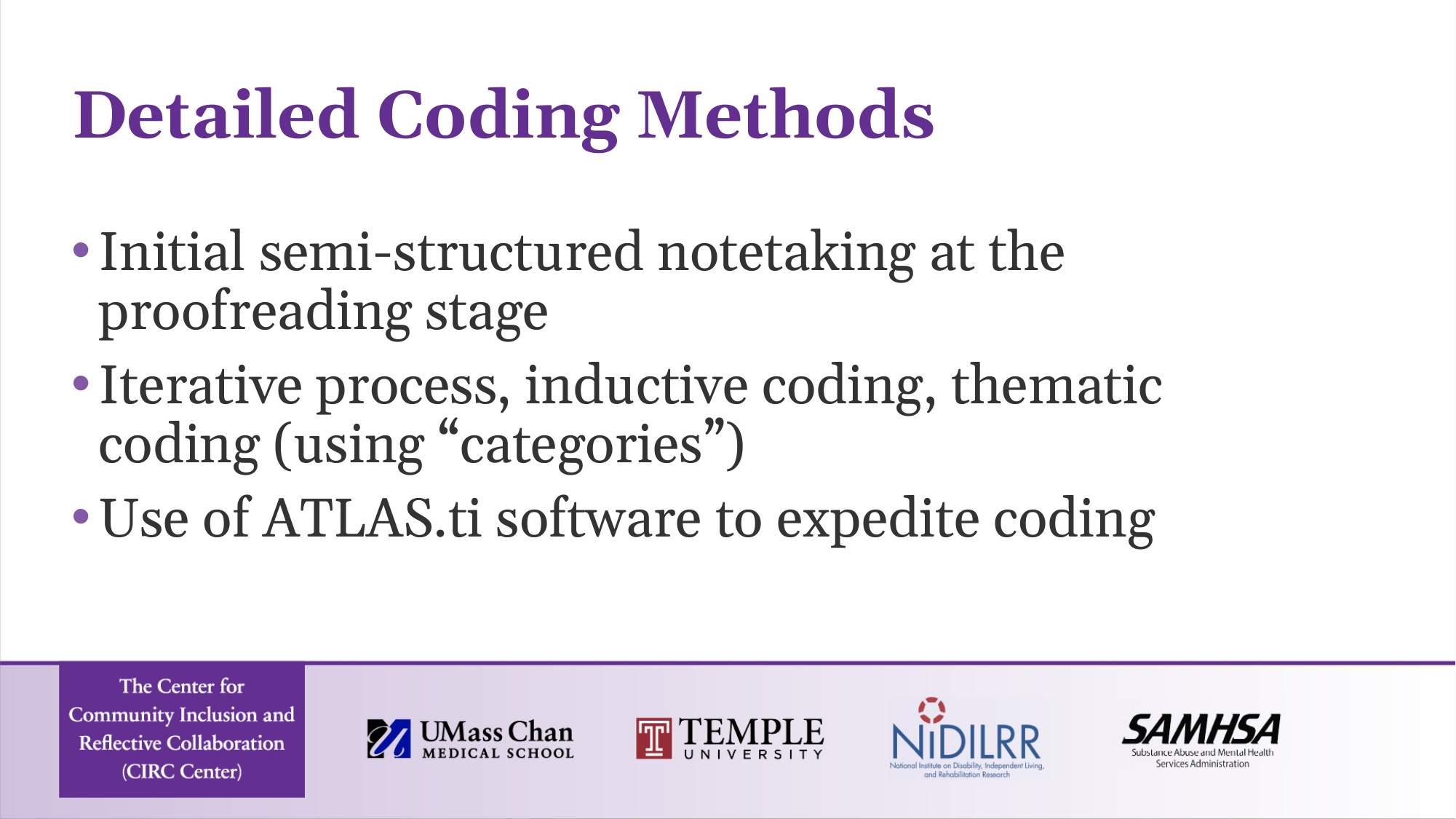

# Detailed Coding Methods
Initial semi-structured notetaking at the proofreading stage
Iterative process, inductive coding, thematic coding (using “categories”)
Use of ATLAS.ti software to expedite coding